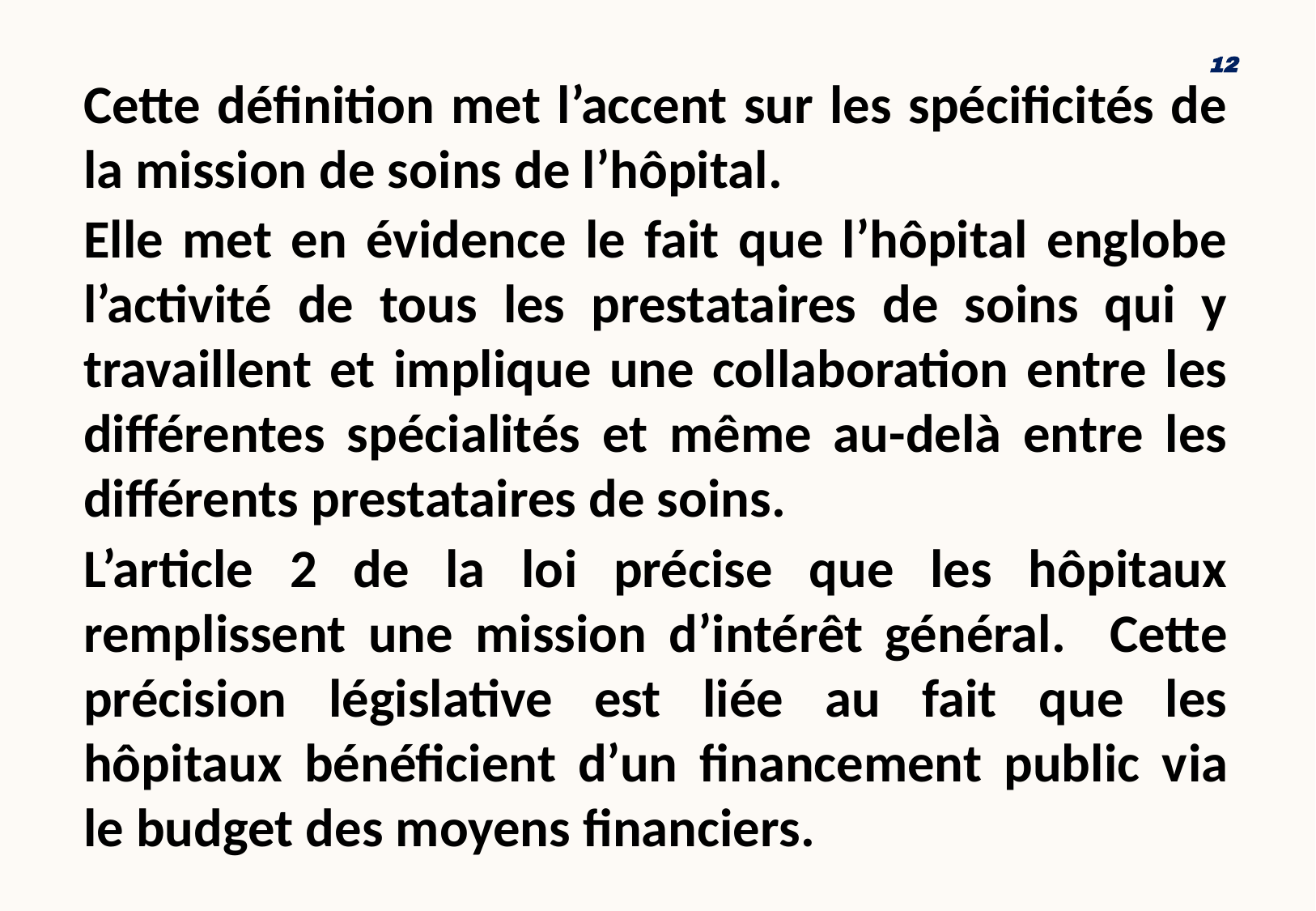

12
Cette définition met l’accent sur les spécificités de la mission de soins de l’hôpital.
Elle met en évidence le fait que l’hôpital englobe l’activité de tous les prestataires de soins qui y travaillent et implique une collaboration entre les différentes spécialités et même au-delà entre les différents prestataires de soins.
L’article 2 de la loi précise que les hôpitaux remplissent une mission d’intérêt général.  Cette précision législative est liée au fait que les hôpitaux bénéficient d’un financement public via le budget des moyens financiers.